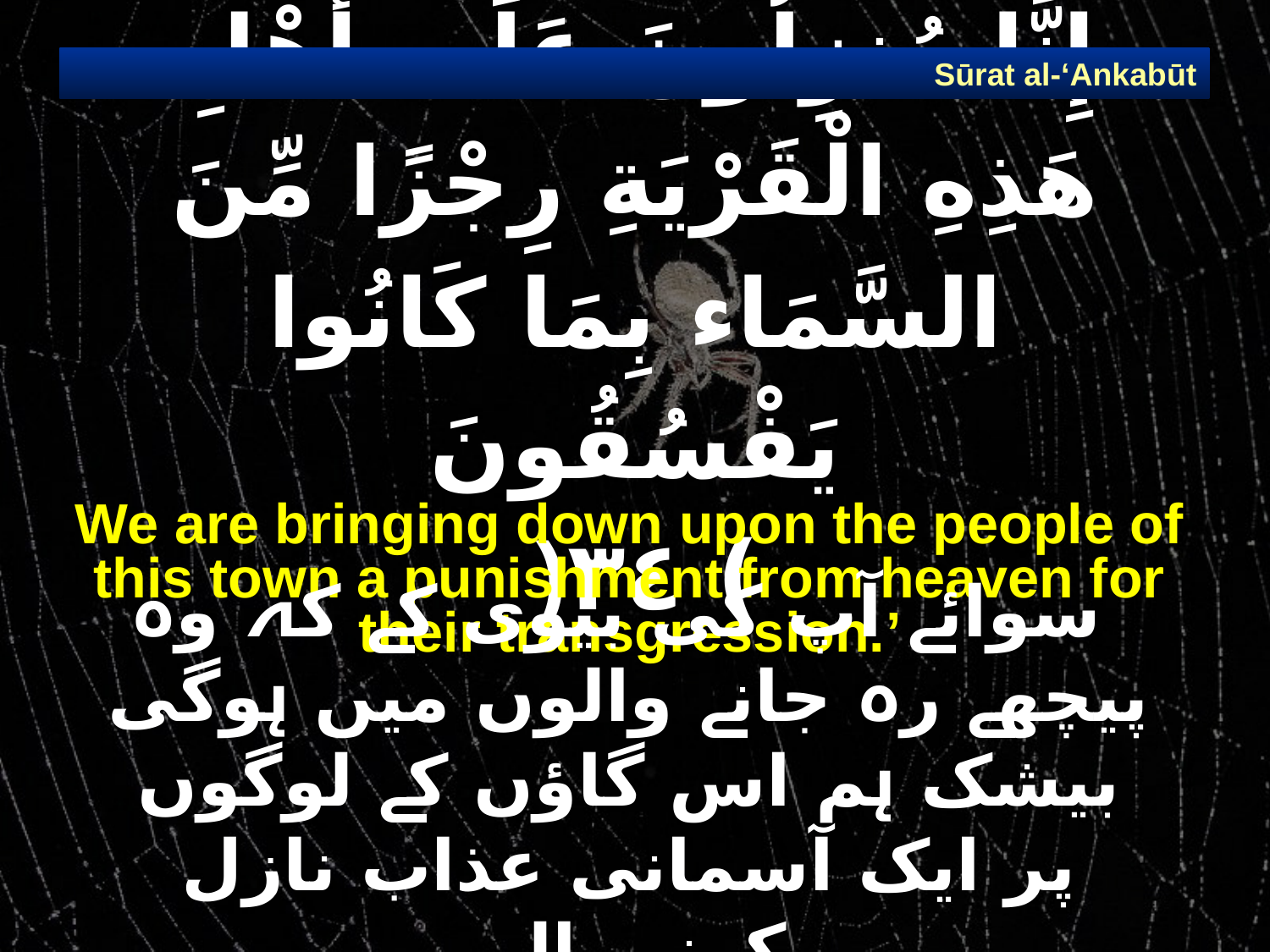

Sūrat al-‘Ankabūt
# إِنَّا مُنزِلُونَ عَلَى أَهْلِ هَذِهِ الْقَرْيَةِ رِجْزًا مِّنَ السَّمَاء بِمَا كَانُوا يَفْسُقُونَ ) ٣٤(
We are bringing down upon the people of this town a punishment from heaven for their transgression.’
 سوائے آپ کی بیوی کے کہ وہ پیچھے رہ جانے والوں میں ہوگی بیشک ہم اس گاؤں کے لوگوں پر ایک آسمانی عذاب نازل کرنے والے